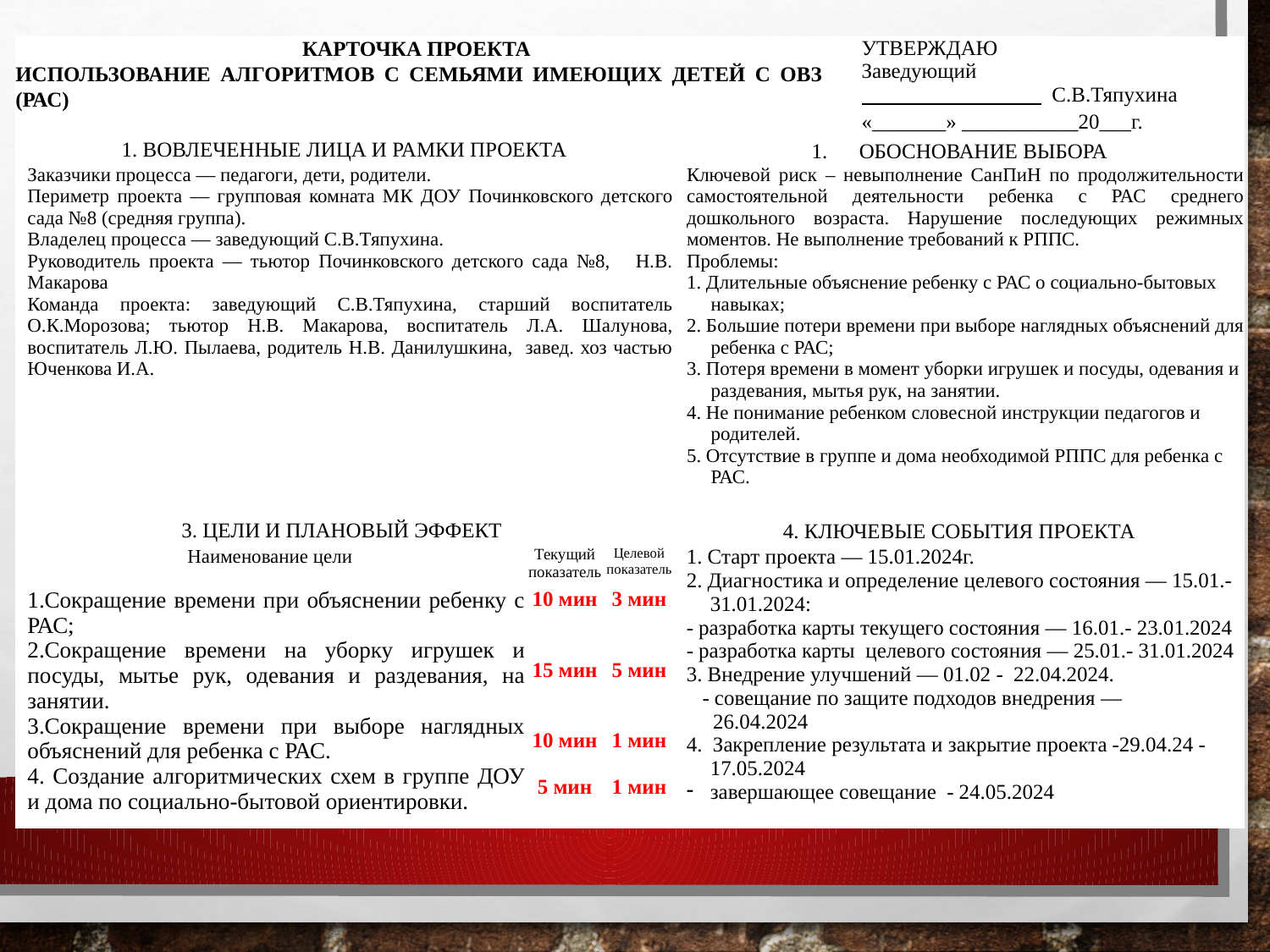

| КАРТОЧКА ПРОЕКТА ИСПОЛЬЗОВАНИЕ АЛГОРИТМОВ С СЕМЬЯМИ ИМЕЮЩИХ ДЕТЕЙ С ОВЗ (РАС) |  |  |  | УТВЕРЖДАЮ Заведующий \_\_\_\_ \_\_\_\_ С.В.Тяпухина «\_\_\_\_\_\_\_» \_\_\_\_\_\_\_\_\_\_\_20\_\_\_г. |
| --- | --- | --- | --- | --- |
| 1. ВОВЛЕЧЕННЫЕ ЛИЦА И РАМКИ ПРОЕКТА |  |  | ОБОСНОВАНИЕ ВЫБОРА |  |
| Заказчики процесса — педагоги, дети, родители. Периметр проекта — групповая комната МК ДОУ Починковского детского сада №8 (средняя группа). Владелец процесса — заведующий С.В.Тяпухина. Руководитель проекта — тьютор Починковского детского сада №8, Н.В. Макарова Команда проекта: заведующий С.В.Тяпухина, старший воспитатель О.К.Морозова; тьютор Н.В. Макарова, воспитатель Л.А. Шалунова, воспитатель Л.Ю. Пылаева, родитель Н.В. Данилушкина, завед. хоз частью Юченкова И.А. |  |  | Ключевой риск – невыполнение СанПиН по продолжительности самостоятельной деятельности ребенка с РАС среднего дошкольного возраста. Нарушение последующих режимных моментов. Не выполнение требований к РППС. Проблемы: 1. Длительные объяснение ребенку с РАС о социально-бытовых навыках; 2. Большие потери времени при выборе наглядных объяснений для ребенка с РАС; 3. Потеря времени в момент уборки игрушек и посуды, одевания и раздевания, мытья рук, на занятии. 4. Не понимание ребенком словесной инструкции педагогов и родителей. 5. Отсутствие в группе и дома необходимой РППС для ребенка с РАС. |  |
| 3. ЦЕЛИ И ПЛАНОВЫЙ ЭФФЕКТ |  |  | 4. КЛЮЧЕВЫЕ СОБЫТИЯ ПРОЕКТА |  |
| Наименование цели | Текущий показатель | Целевой показатель | 1. Старт проекта — 15.01.2024г. 2. Диагностика и определение целевого состояния — 15.01.- 31.01.2024: - разработка карты текущего состояния — 16.01.- 23.01.2024 - разработка карты целевого состояния — 25.01.- 31.01.2024 3. Внедрение улучшений — 01.02 - 22.04.2024. - совещание по защите подходов внедрения — 26.04.2024 4. Закрепление результата и закрытие проекта -29.04.24 - 17.05.2024 завершающее совещание - 24.05.2024 |  |
| 1.Сокращение времени при объяснении ребенку с РАС; 2.Сокращение времени на уборку игрушек и посуды, мытье рук, одевания и раздевания, на занятии. 3.Сокращение времени при выборе наглядных объяснений для ребенка с РАС. 4. Создание алгоритмических схем в группе ДОУ и дома по социально-бытовой ориентировки. | 10 мин 15 мин 10 мин 5 мин | 3 мин 5 мин 1 мин 1 мин |  |  |